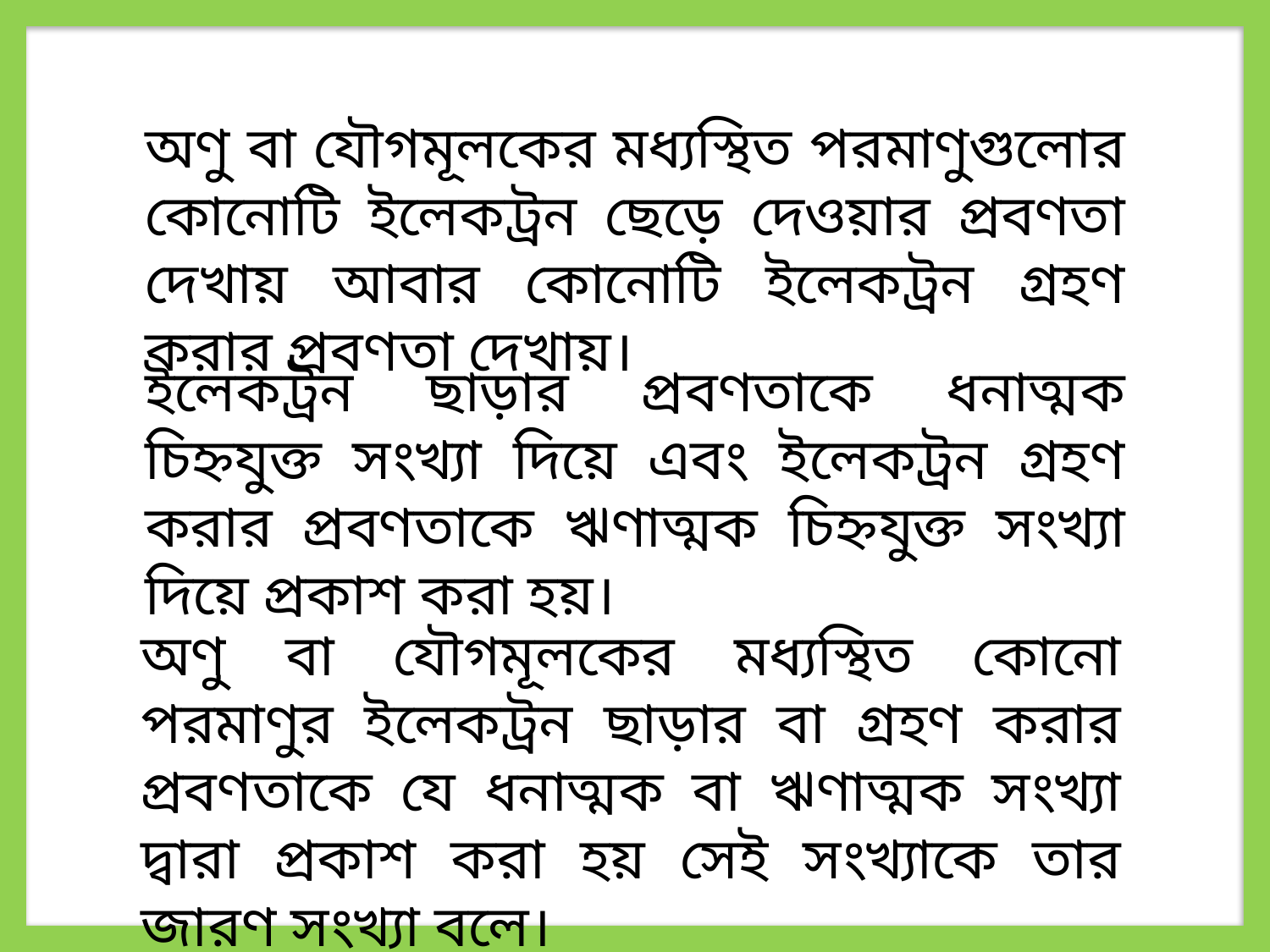

অণু বা যৌগমূলকের মধ্যস্থিত পরমাণুগুলোর কোনোটি ইলেকট্রন ছেড়ে দেওয়ার প্রবণতা দেখায় আবার কোনোটি ইলেকট্রন গ্রহণ করার প্রবণতা দেখায়।
ইলেকট্রন ছাড়ার প্রবণতাকে ধনাত্মক চিহ্নযুক্ত সংখ্যা দিয়ে এবং ইলেকট্রন গ্রহণ করার প্রবণতাকে ঋণাত্মক চিহ্নযুক্ত সংখ্যা দিয়ে প্রকাশ করা হয়।
অণু বা যৌগমূলকের মধ্যস্থিত কোনো পরমাণুর ইলেকট্রন ছাড়ার বা গ্রহণ করার প্রবণতাকে যে ধনাত্মক বা ঋণাত্মক সংখ্যা দ্বারা প্রকাশ করা হয় সেই সংখ্যাকে তার জারণ সংখ্যা বলে।